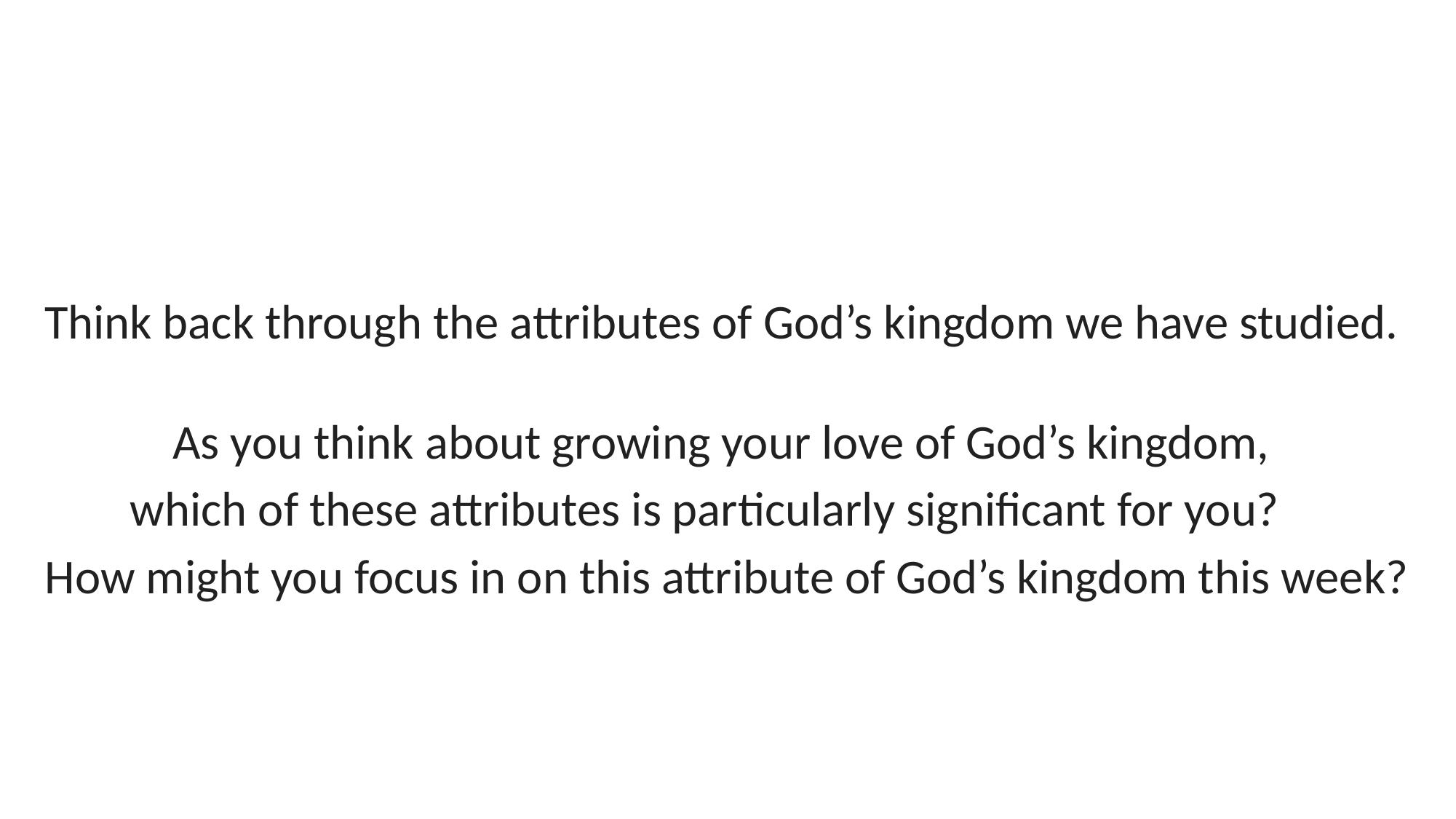

Think back through the attributes of God’s kingdom we have studied.
As you think about growing your love of God’s kingdom,
which of these attributes is particularly significant for you?
How might you focus in on this attribute of God’s kingdom this week?